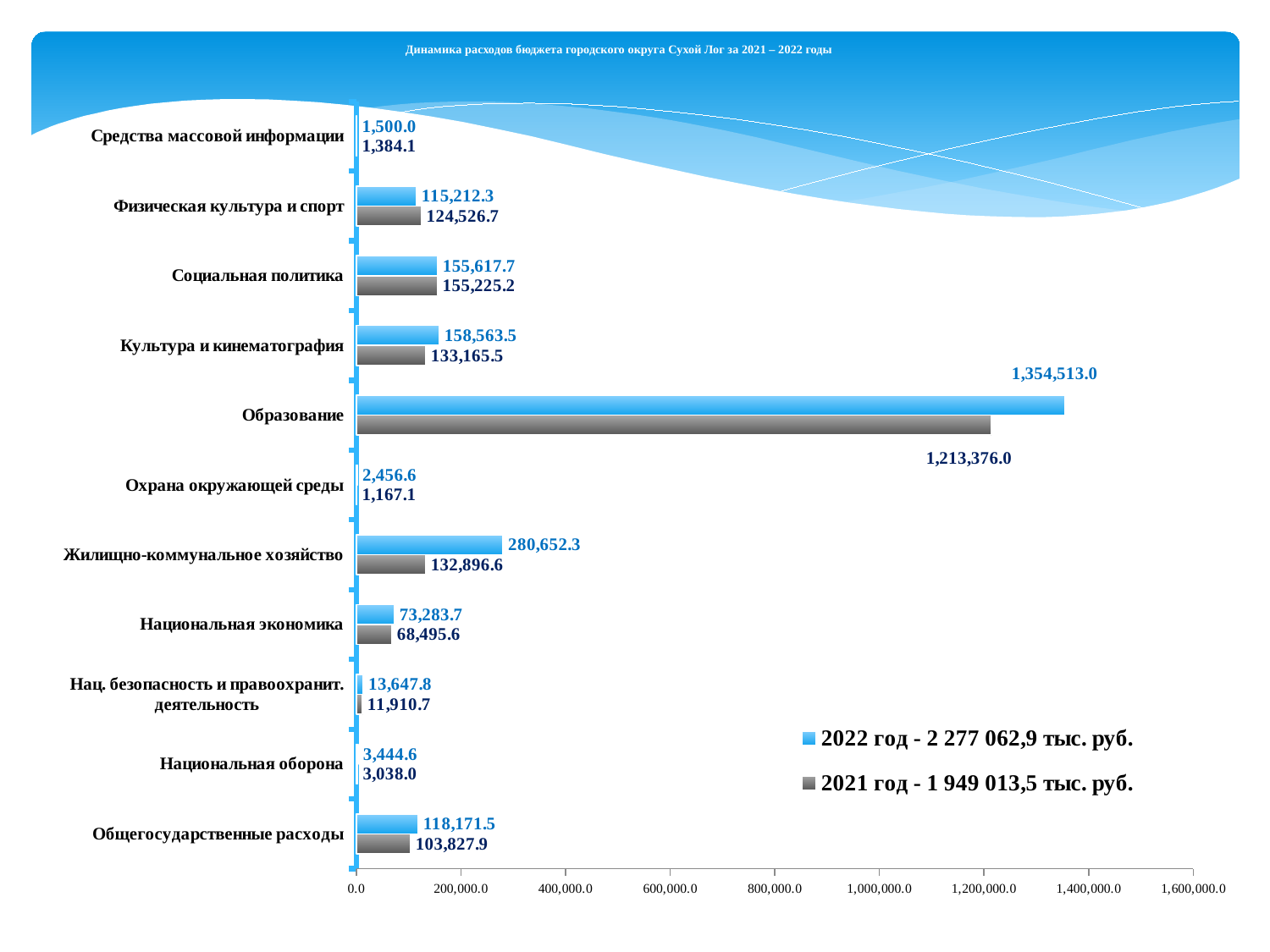

Динамика расходов бюджета городского округа Сухой Лог за 2021 – 2022 годы

### Chart

| Category | 2021 год - 1 949 013,5 тыс. руб. | 2022 год - 2 277 062,9 тыс. руб. |
|---|---|---|
| Общегосударственные расходы | 103827.9 | 118171.5 |
| Национальная оборона | 3038.0 | 3444.6 |
| Нац. безопасность и правоохранит. деятельность | 11910.7 | 13647.8 |
| Национальная экономика | 68495.6 | 73283.7 |
| Жилищно-коммунальное хозяйство | 132896.6 | 280652.3 |
| Охрана окружающей среды | 1167.1 | 2456.6 |
| Образование | 1213376.0 | 1354513.0 |
| Культура и кинематография | 133165.5 | 158563.5 |
| Социальная политика | 155225.2 | 155617.7 |
| Физическая культура и спорт | 124526.7 | 115212.3 |
| Средства массовой информации | 1384.1 | 1500.0 |